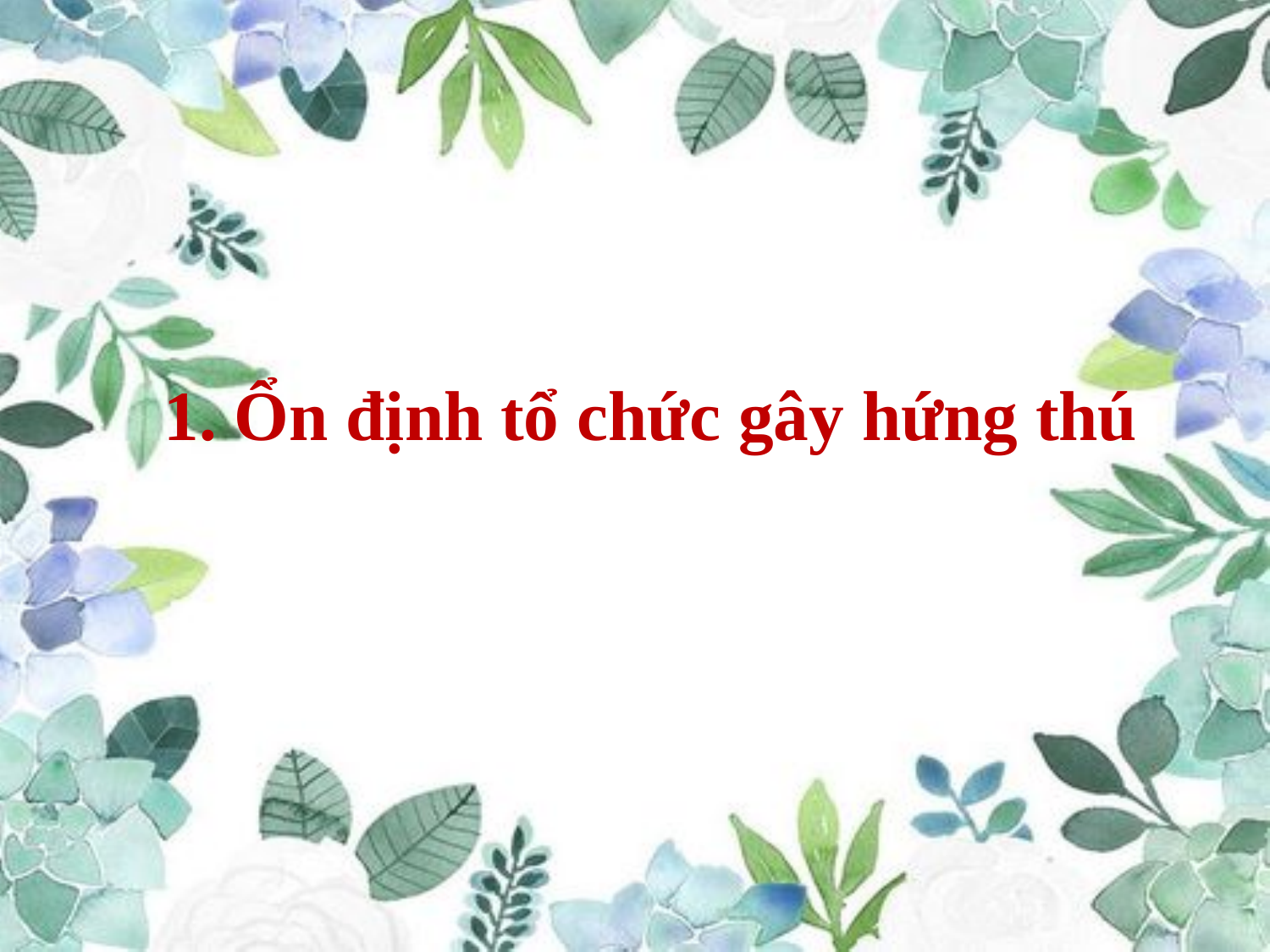

# 1. Ổn định tổ chức gây hứng thú